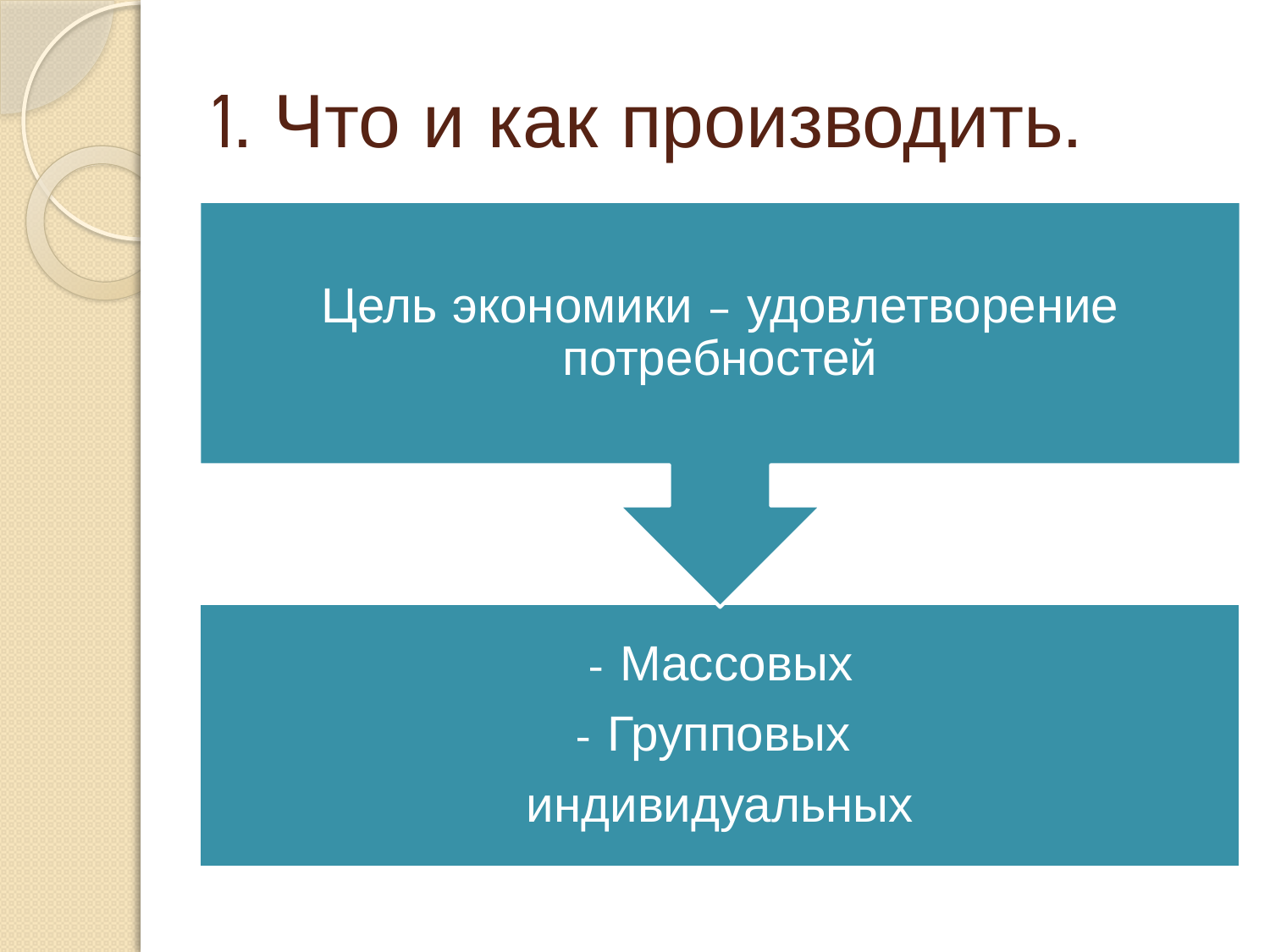

# 1. Что и как производить.
- Массовых
- Групповых
индивидуальных
Цель экономики – удовлетворение потребностей